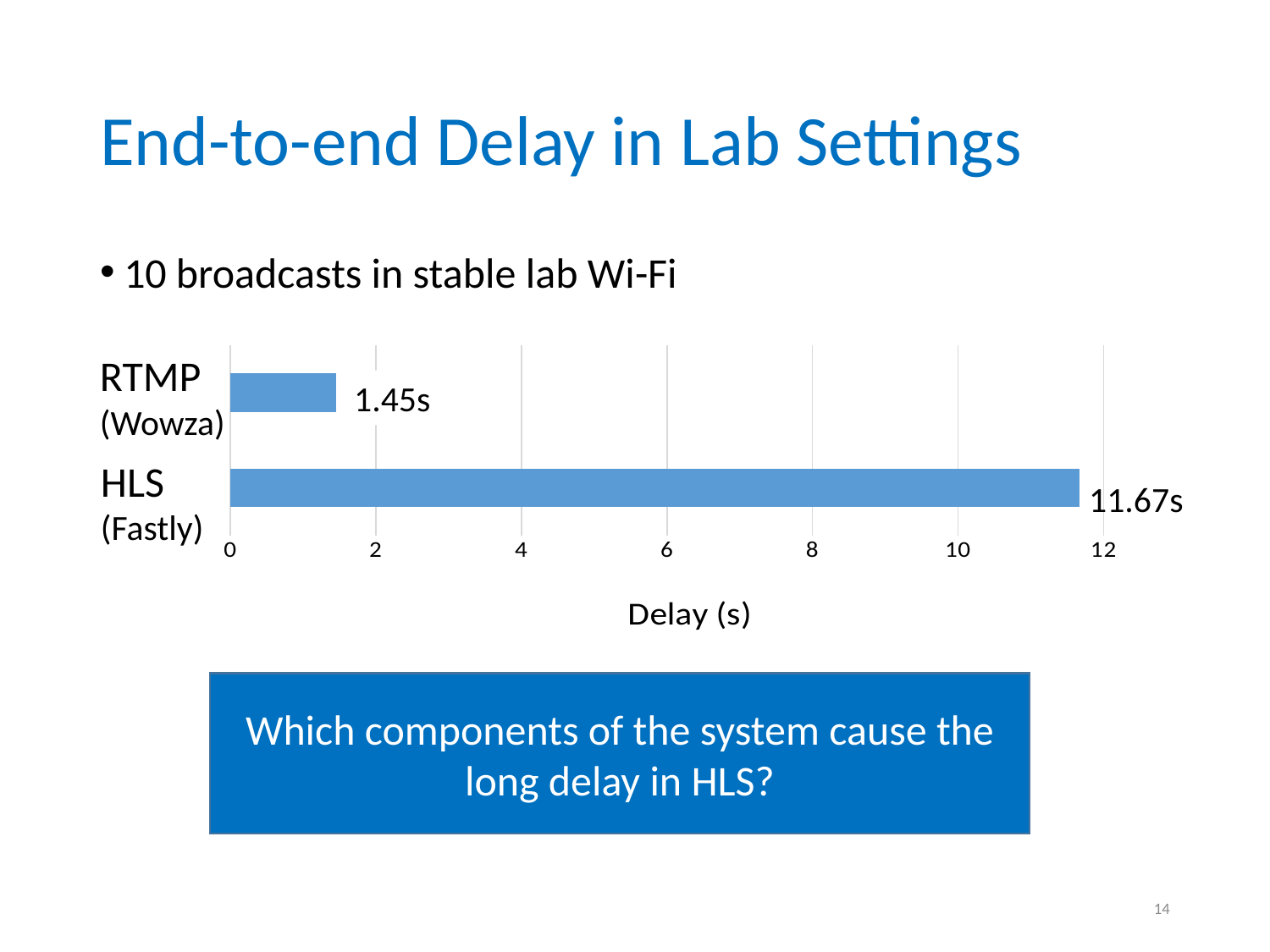

# End-to-end Delay in Lab Settings
10 broadcasts in stable lab Wi-Fi
RTMP
(Wowza)
HLS
(Fastly)

### Chart

| Category | Total |
|---|---|
| HLS | 11.6749 |
| RTMP | 1.4497 |
1.45s
11.67s
Which components of the system cause the long delay in HLS?
14